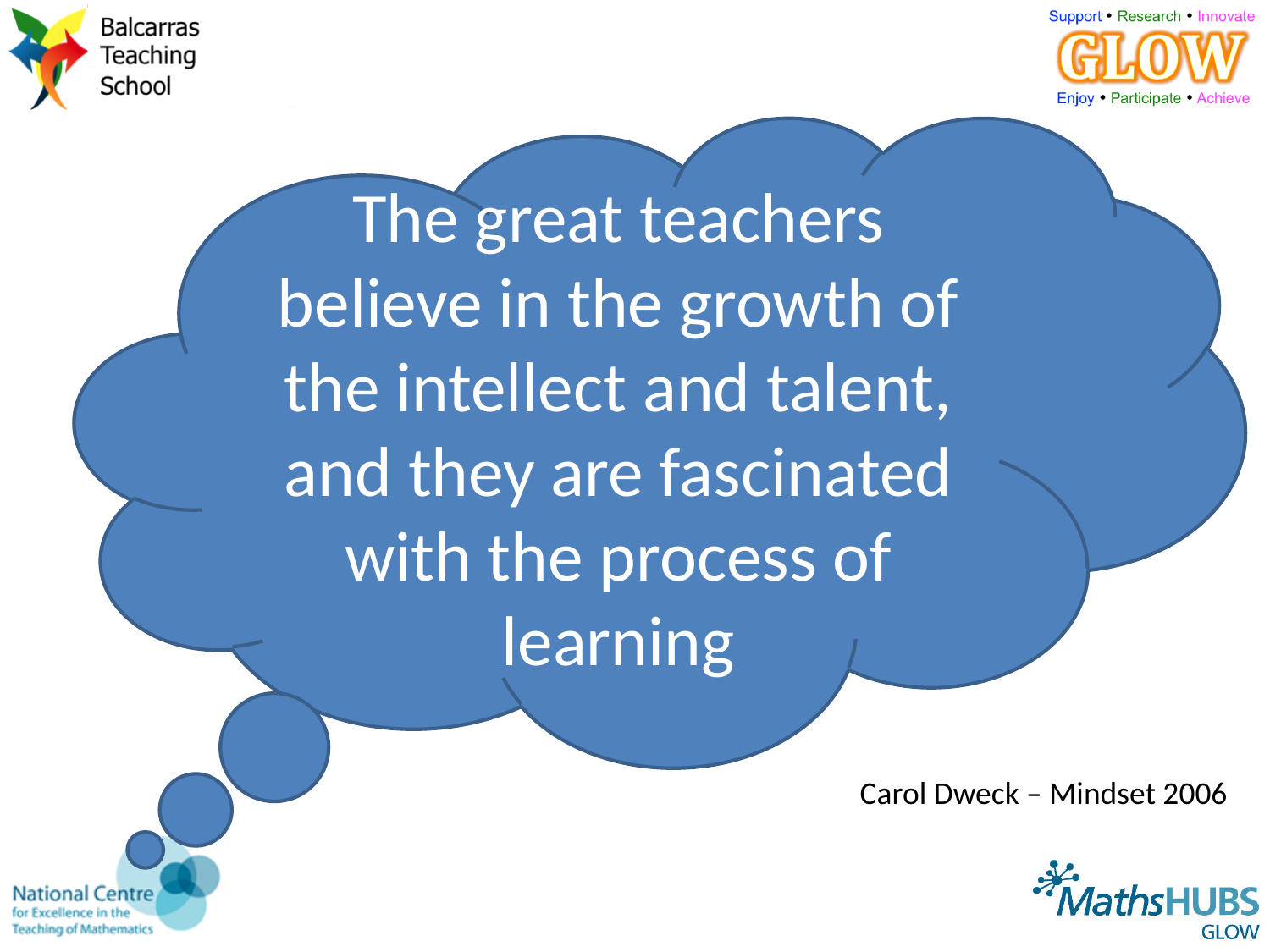

#
The great teachers believe in the growth of the intellect and talent, and they are fascinated with the process of learning
Carol Dweck – Mindset 2006